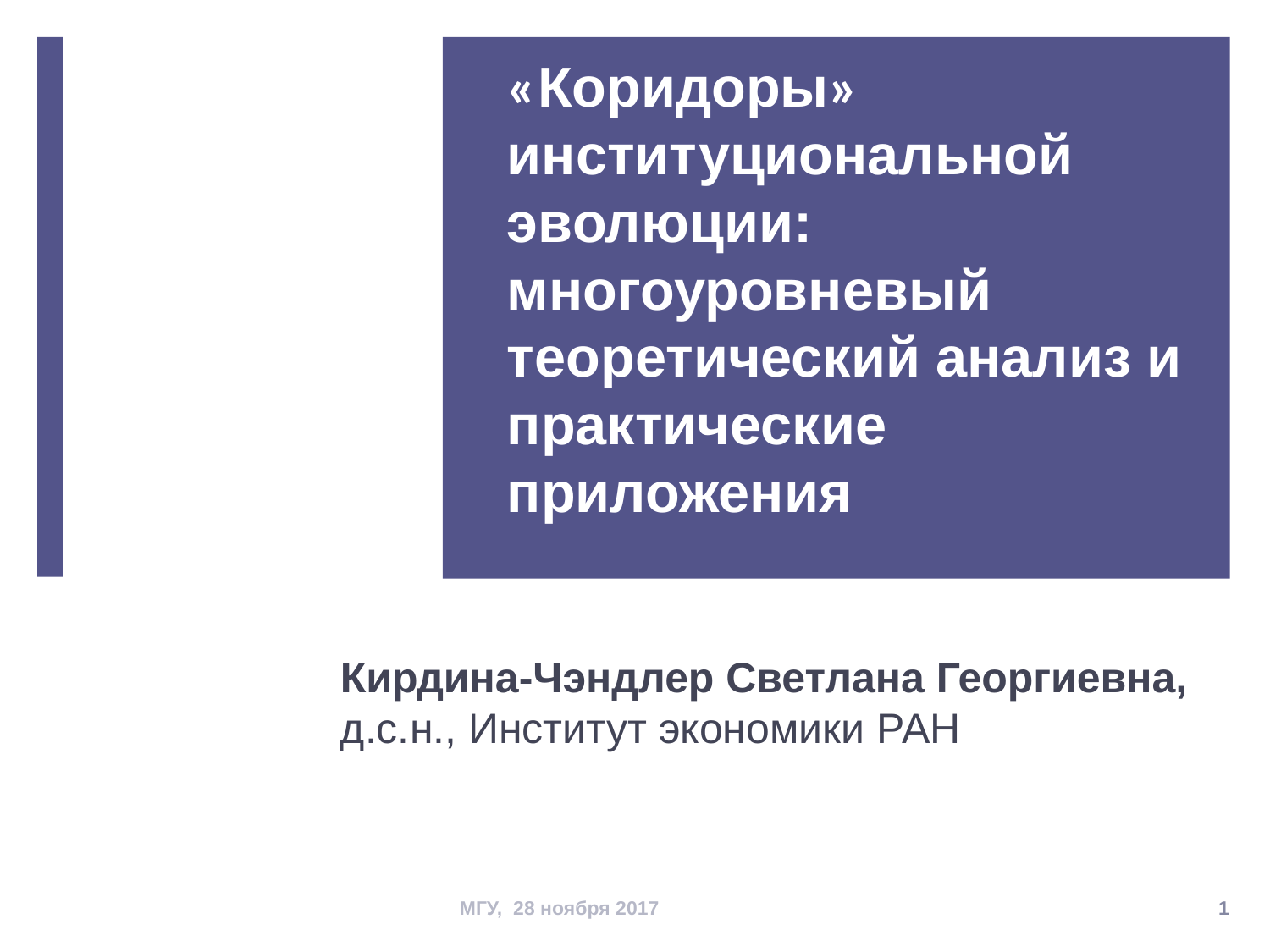

«Коридоры» институциональной эволюции: многоуровневый теоретический анализ и практические приложения
Кирдина-Чэндлер Светлана Георгиевна,
д.с.н., Институт экономики РАН

МГУ,  28 ноября 2017
1